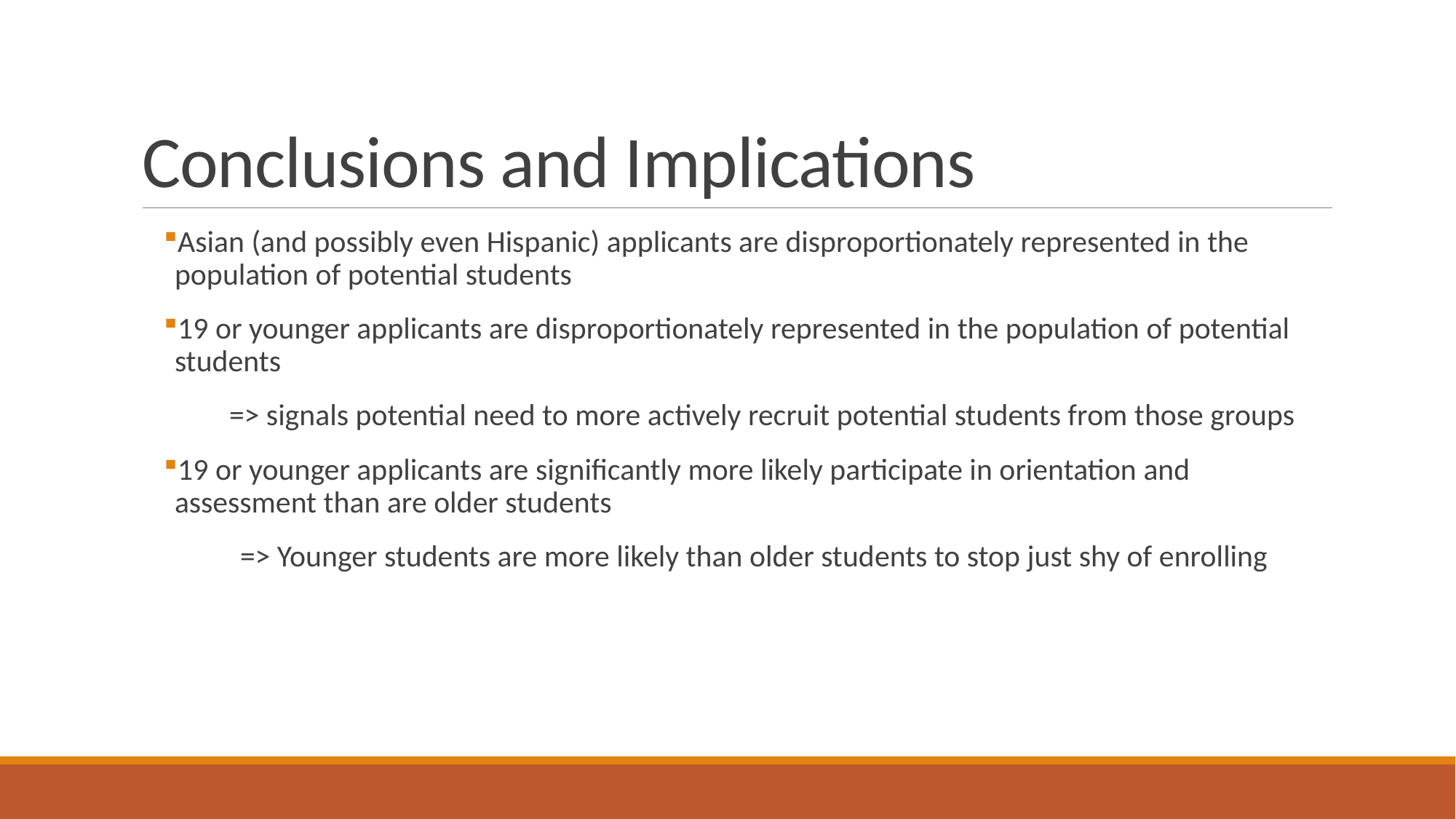

# Conclusions and Implications
Asian (and possibly even Hispanic) applicants are disproportionately represented in the population of potential students
19 or younger applicants are disproportionately represented in the population of potential students
=> signals potential need to more actively recruit potential students from those groups
19 or younger applicants are significantly more likely participate in orientation and assessment than are older students
=> Younger students are more likely than older students to stop just shy of enrolling